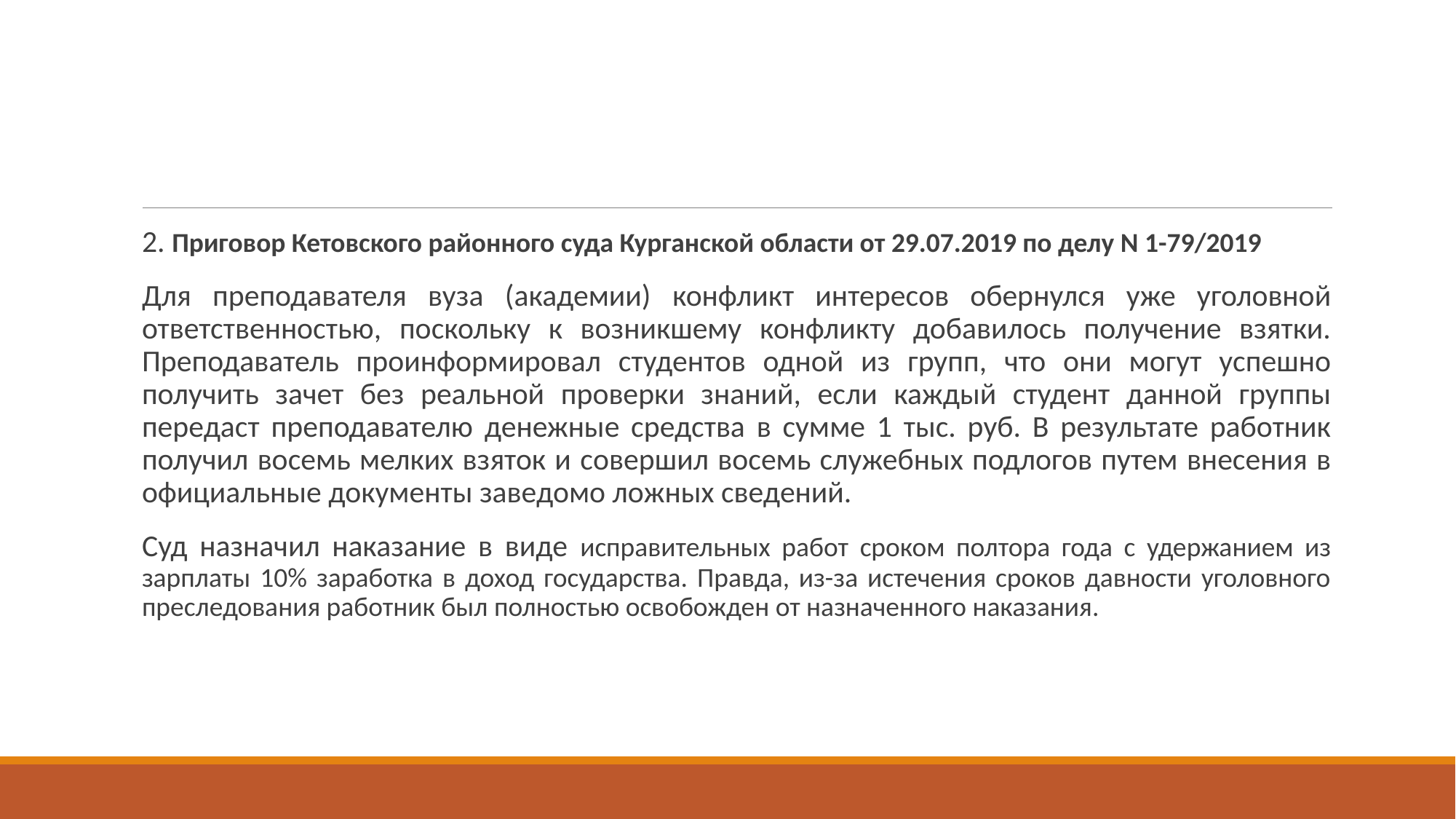

#
2. Приговор Кетовского районного суда Курганской области от 29.07.2019 по делу N 1-79/2019
Для преподавателя вуза (академии) конфликт интересов обернулся уже уголовной ответственностью, поскольку к возникшему конфликту добавилось получение взятки. Преподаватель проинформировал студентов одной из групп, что они могут успешно получить зачет без реальной проверки знаний, если каждый студент данной группы передаст преподавателю денежные средства в сумме 1 тыс. руб. В результате работник получил восемь мелких взяток и совершил восемь служебных подлогов путем внесения в официальные документы заведомо ложных сведений.
Суд назначил наказание в виде исправительных работ сроком полтора года с удержанием из зарплаты 10% заработка в доход государства. Правда, из-за истечения сроков давности уголовного преследования работник был полностью освобожден от назначенного наказания.